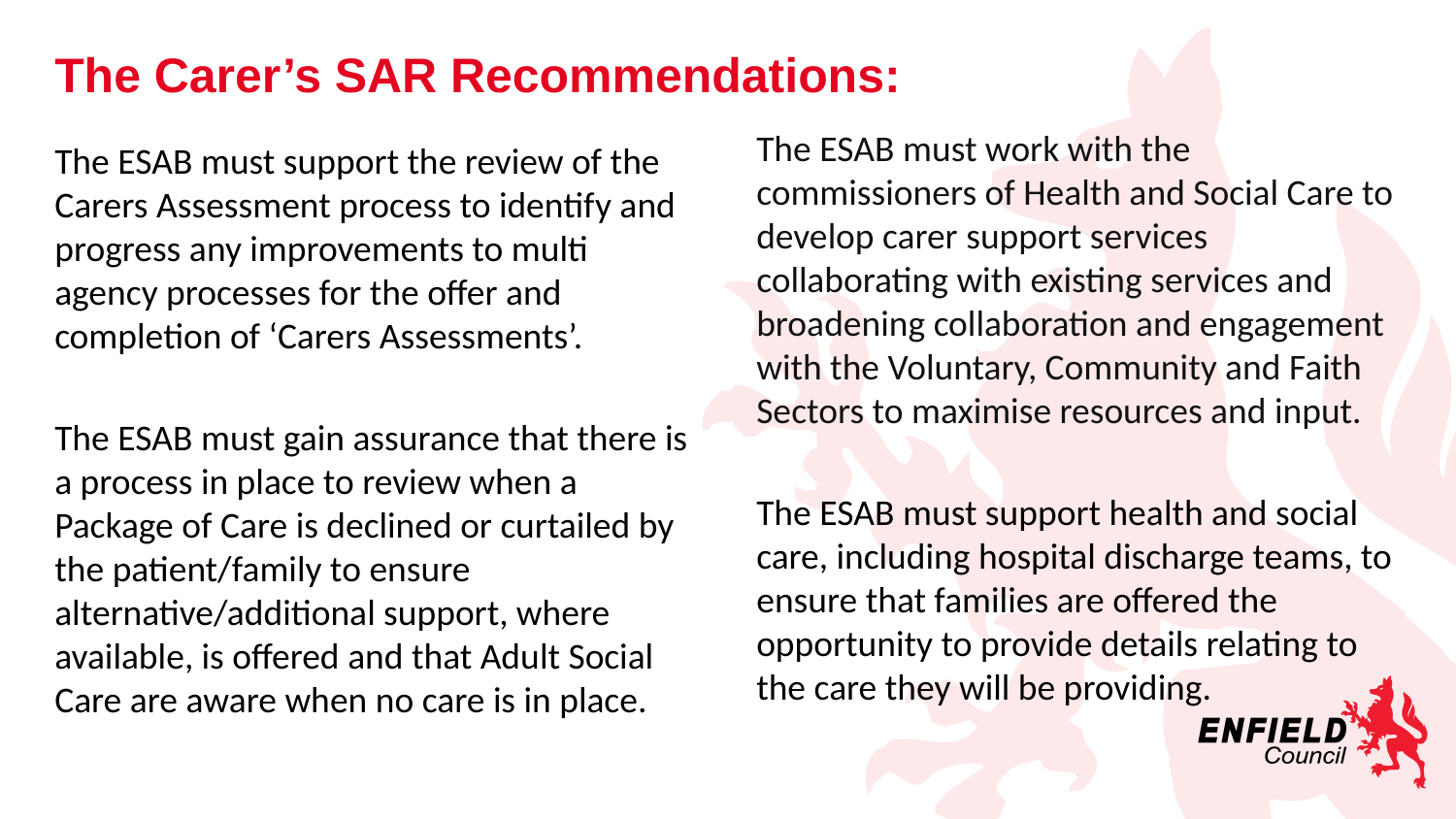

# The Carer’s SAR Recommendations:
The ESAB must work with the commissioners of Health and Social Care to develop carer support services collaborating with existing services and broadening collaboration and engagement with the Voluntary, Community and Faith Sectors to maximise resources and input.

The ESAB must support health and social care, including hospital discharge teams, to ensure that families are offered the opportunity to provide details relating to the care they will be providing.
The ESAB must support the review of the Carers Assessment process to identify and progress any improvements to multi agency processes for the offer and completion of ‘Carers Assessments’.

The ESAB must gain assurance that there is a process in place to review when a Package of Care is declined or curtailed by the patient/family to ensure alternative/additional support, where available, is offered and that Adult Social Care are aware when no care is in place.